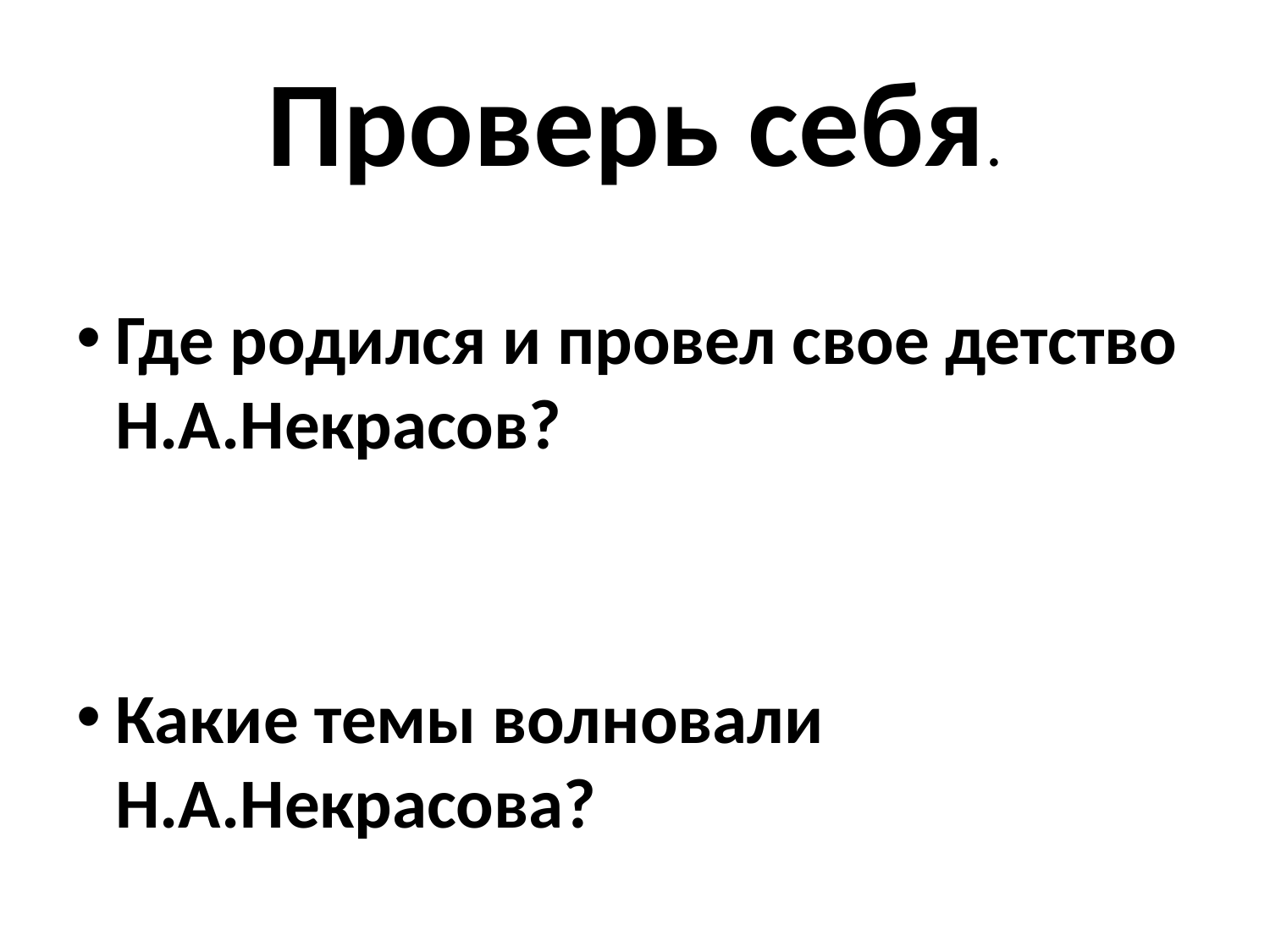

# Проверь себя.
Где родился и провел свое детство Н.А.Некрасов?

Какие темы волновали Н.А.Некрасова?